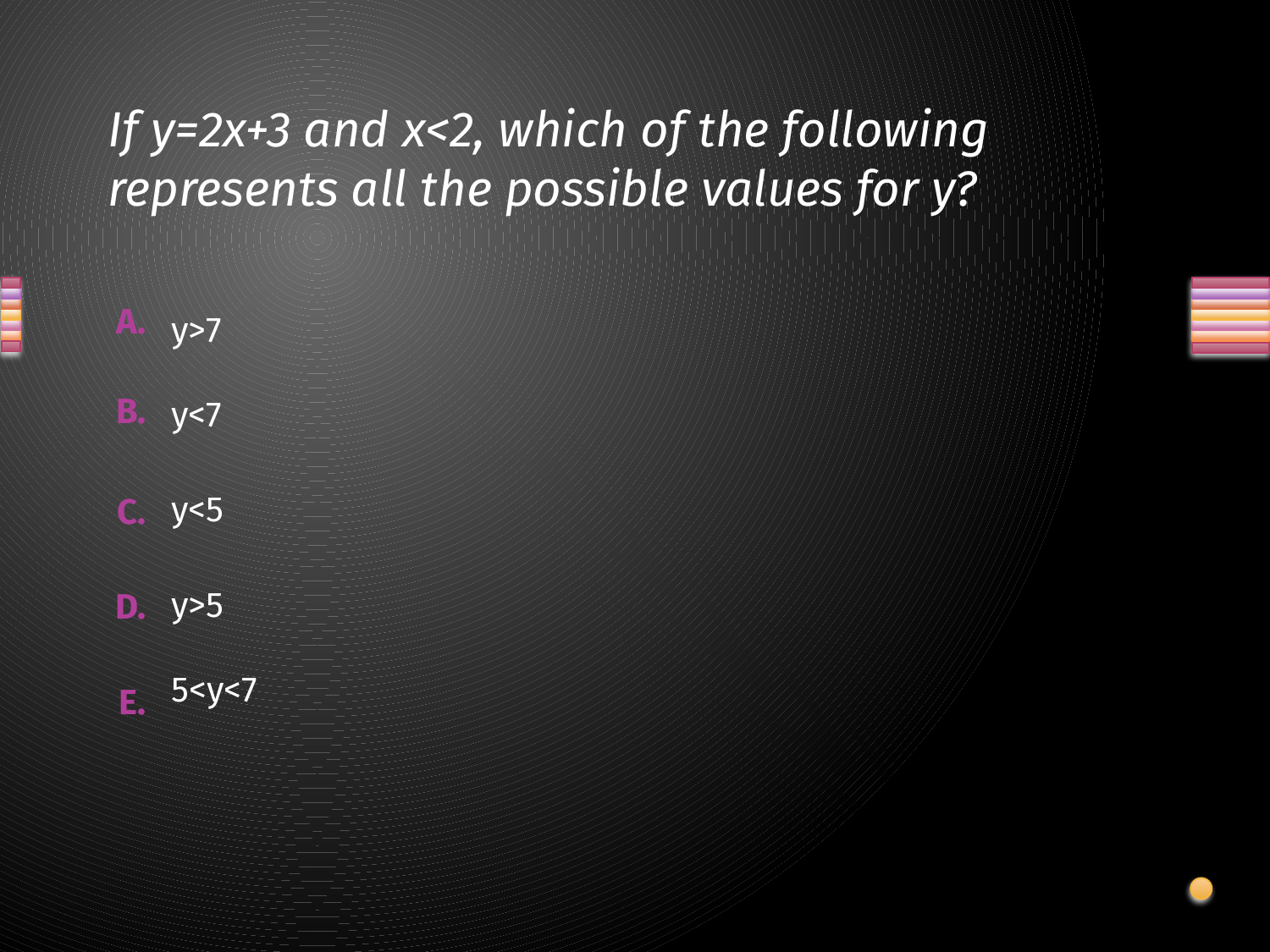

# If y=2x+3 and x<2, which of the following represents all the possible values for y?
y>7
y<7
y<5
y>5
5<y<7